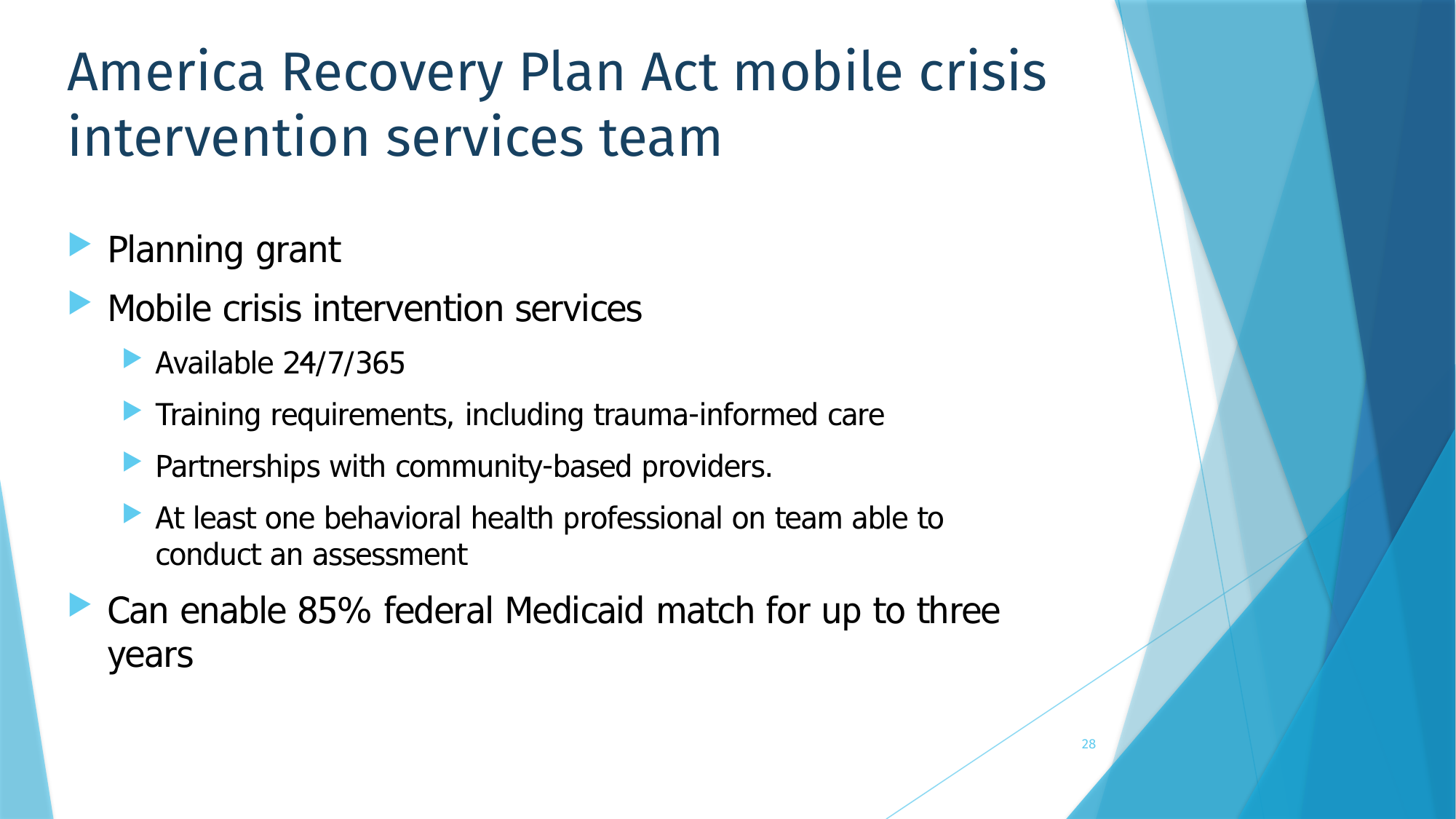

# America Recovery Plan Act mobile crisis intervention services team
Planning grant
Mobile crisis intervention services
Available 24/7/365
Training requirements, including trauma-informed care
Partnerships with community-based providers.
At least one behavioral health professional on team able to conduct an assessment
Can enable 85% federal Medicaid match for up to three years

28